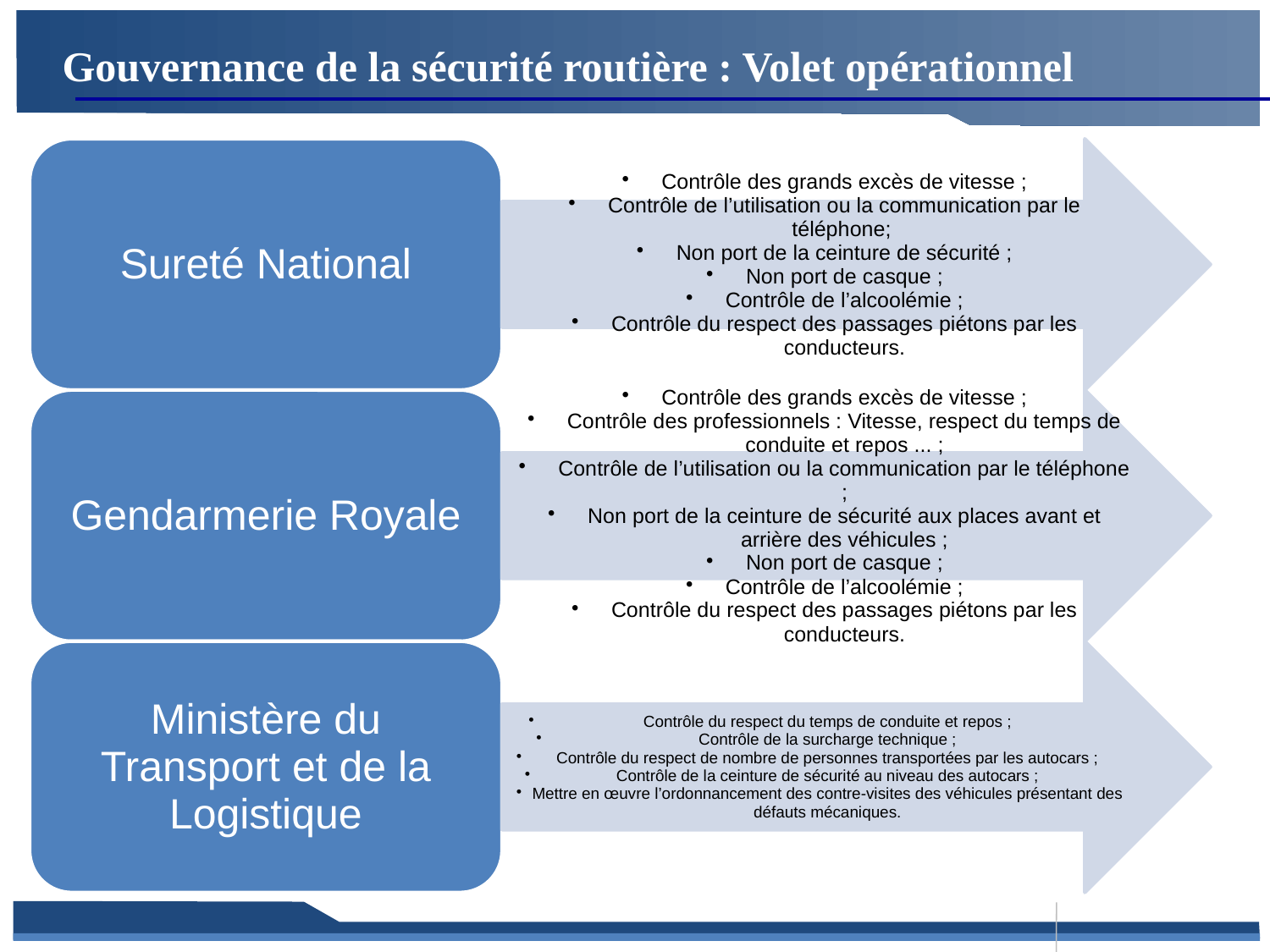

# Gouvernance de la sécurité routière : Volet opérationnel
Sureté National
Contrôle des grands excès de vitesse ;
Gendarmerie Royale
Contrôle des grands excès de vitesse ;
Ministère du Transport et de la Logistique
Contrôle de l’utilisation ou la communication par le téléphone;
Non port de la ceinture de sécurité ;
Non port de casque ;
Contrôle de l’alcoolémie ;
Contrôle du respect des passages piétons par les conducteurs.
Contrôle des professionnels : Vitesse, respect du temps de conduite et repos ... ;
Contrôle de l’utilisation ou la communication par le téléphone ;
Non port de la ceinture de sécurité aux places avant et arrière des véhicules ;
Non port de casque ;
Contrôle de l’alcoolémie ;
Contrôle du respect des passages piétons par les conducteurs.
Contrôle du respect du temps de conduite et repos ;
Contrôle de la surcharge technique ;
Contrôle du respect de nombre de personnes transportées par les autocars ;
Mettre en œuvre l’ordonnancement des contre-visites des véhicules présentant des défauts mécaniques.
Contrôle de la ceinture de sécurité au niveau des autocars ;